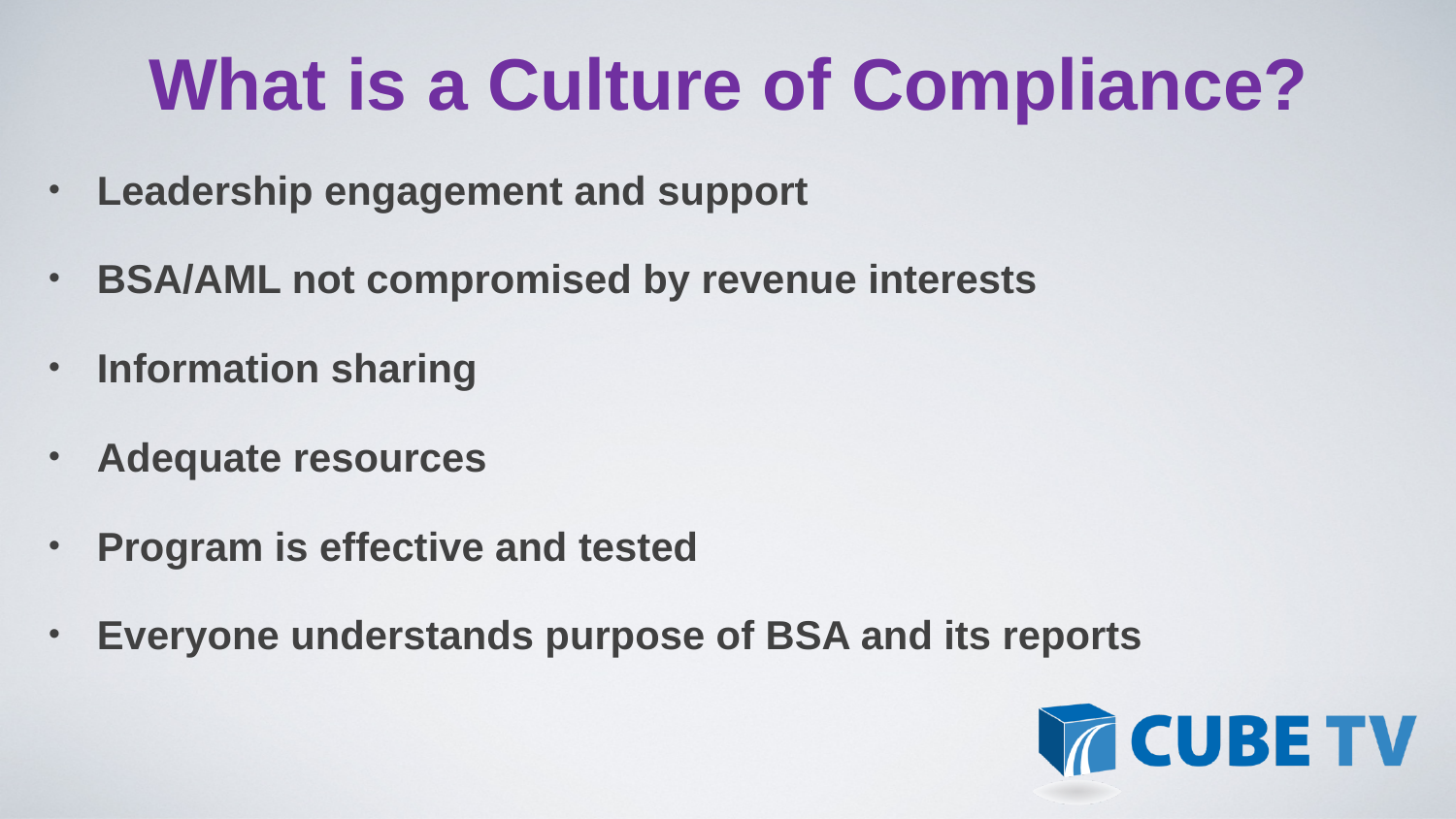

# What is a Culture of Compliance?

Leadership engagement and support
BSA/AML not compromised by revenue interests
Information sharing
Adequate resources
Program is effective and tested
Everyone understands purpose of BSA and its reports